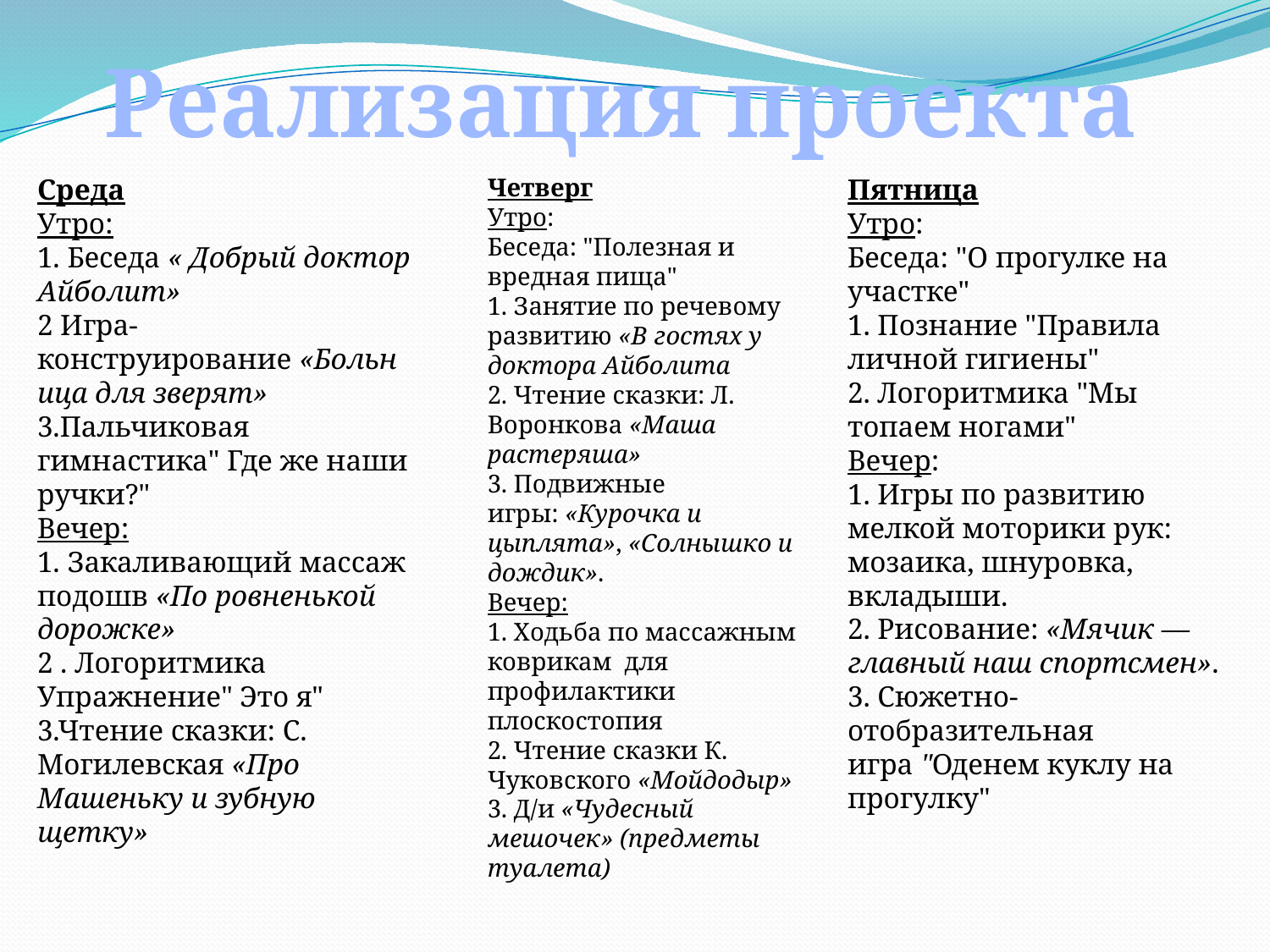

Реализация проекта
Среда
Утро:
1. Беседа « Добрый доктор Айболит»
2 Игра-конструирование «Больница для зверят»
3.Пальчиковая гимнастика" Где же наши ручки?"
Вечер:
1. Закаливающий массаж подошв «По ровненькой дорожке»
2 . Логоритмика Упражнение" Это я"
3.Чтение сказки: С. Могилевская «Про Машеньку и зубную щетку»

Четверг
Утро:
Беседа: "Полезная и вредная пища"
1. Занятие по речевому развитию «В гостях у доктора Айболита
2. Чтение сказки: Л. Воронкова «Маша растеряша»
3. Подвижные игры: «Курочка и цыплята», «Солнышко и дождик».
Вечер:
1. Ходьба по массажным коврикам  для профилактики плоскостопия
2. Чтение сказки К. Чуковского «Мойдодыр»
3. Д/и «Чудесный мешочек» (предметы туалета)
Пятница
Утро:
Беседа: "О прогулке на участке"
1. Познание "Правила личной гигиены"
2. Логоритмика "Мы топаем ногами"
Вечер:
1. Игры по развитию мелкой моторики рук: мозаика, шнуровка, вкладыши.
2. Рисование: «Мячик — главный наш спортсмен».
3. Сюжетно-отобразительная игра "Оденем куклу на прогулку"